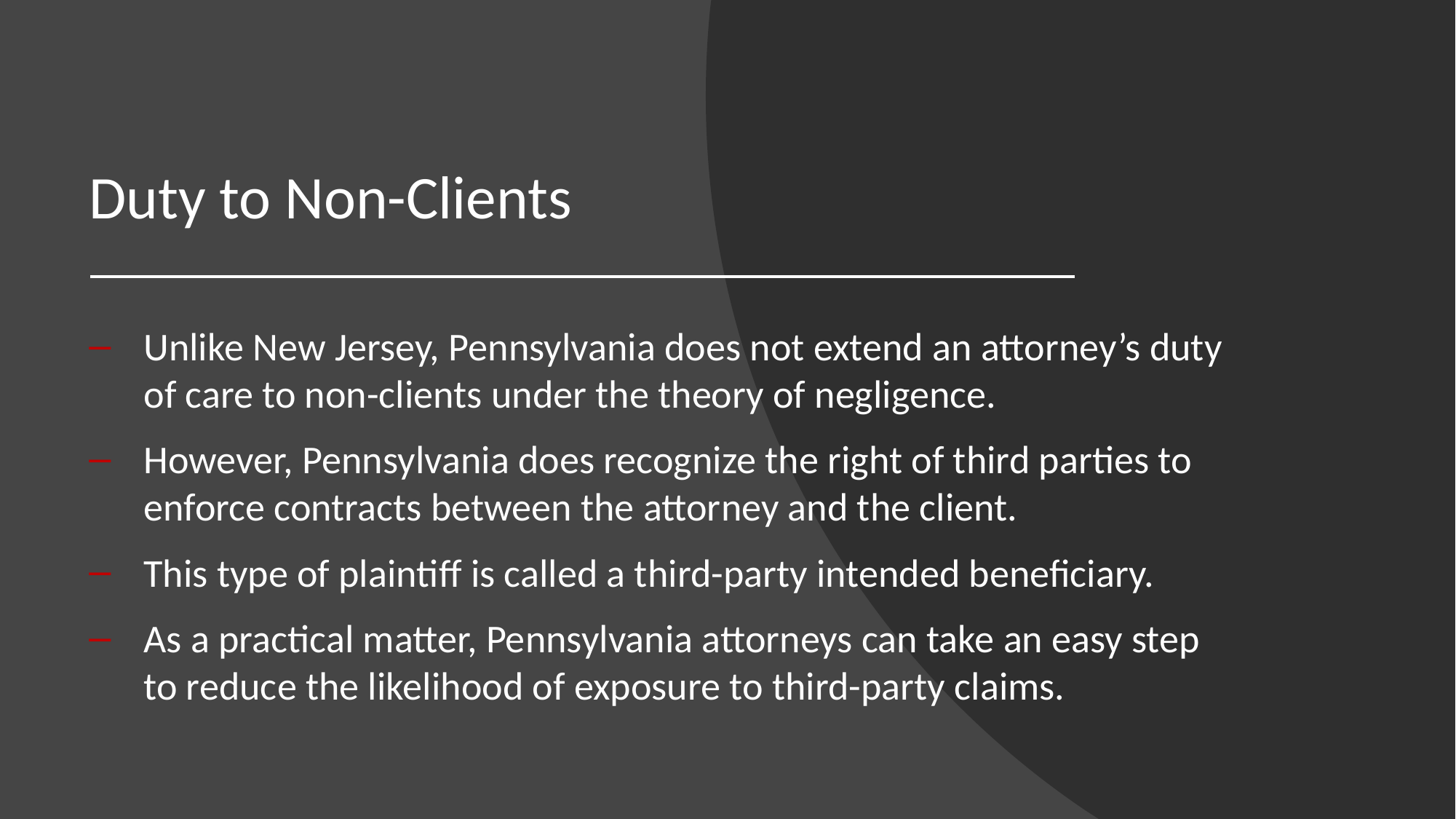

# Duty to Non-Clients
Unlike New Jersey, Pennsylvania does not extend an attorney’s duty of care to non-clients under the theory of negligence.
However, Pennsylvania does recognize the right of third parties to enforce contracts between the attorney and the client.
This type of plaintiff is called a third-party intended beneficiary.
As a practical matter, Pennsylvania attorneys can take an easy step to reduce the likelihood of exposure to third-party claims.